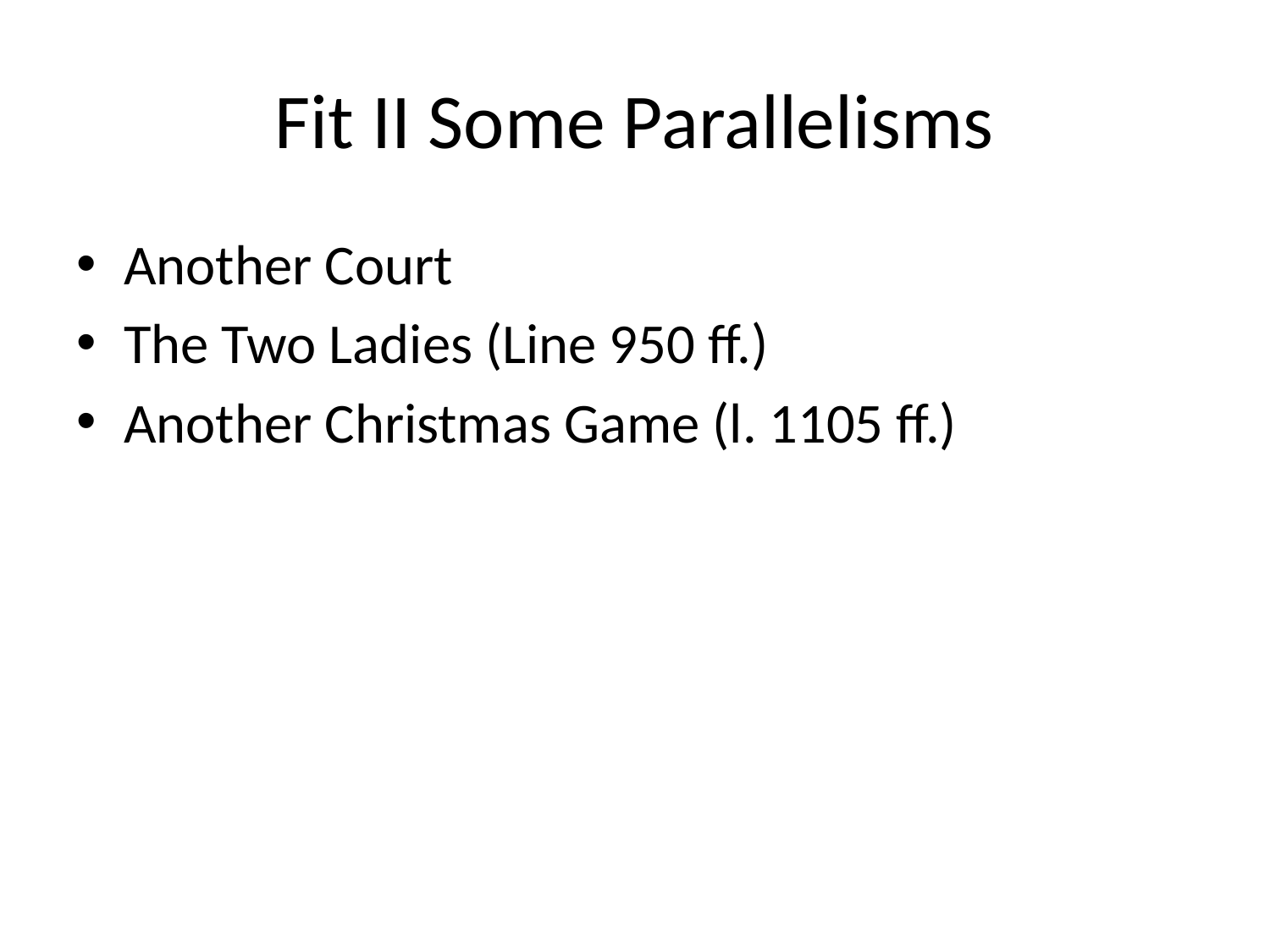

# Fit II Some Parallelisms
Another Court
The Two Ladies (Line 950 ff.)
Another Christmas Game (l. 1105 ff.)